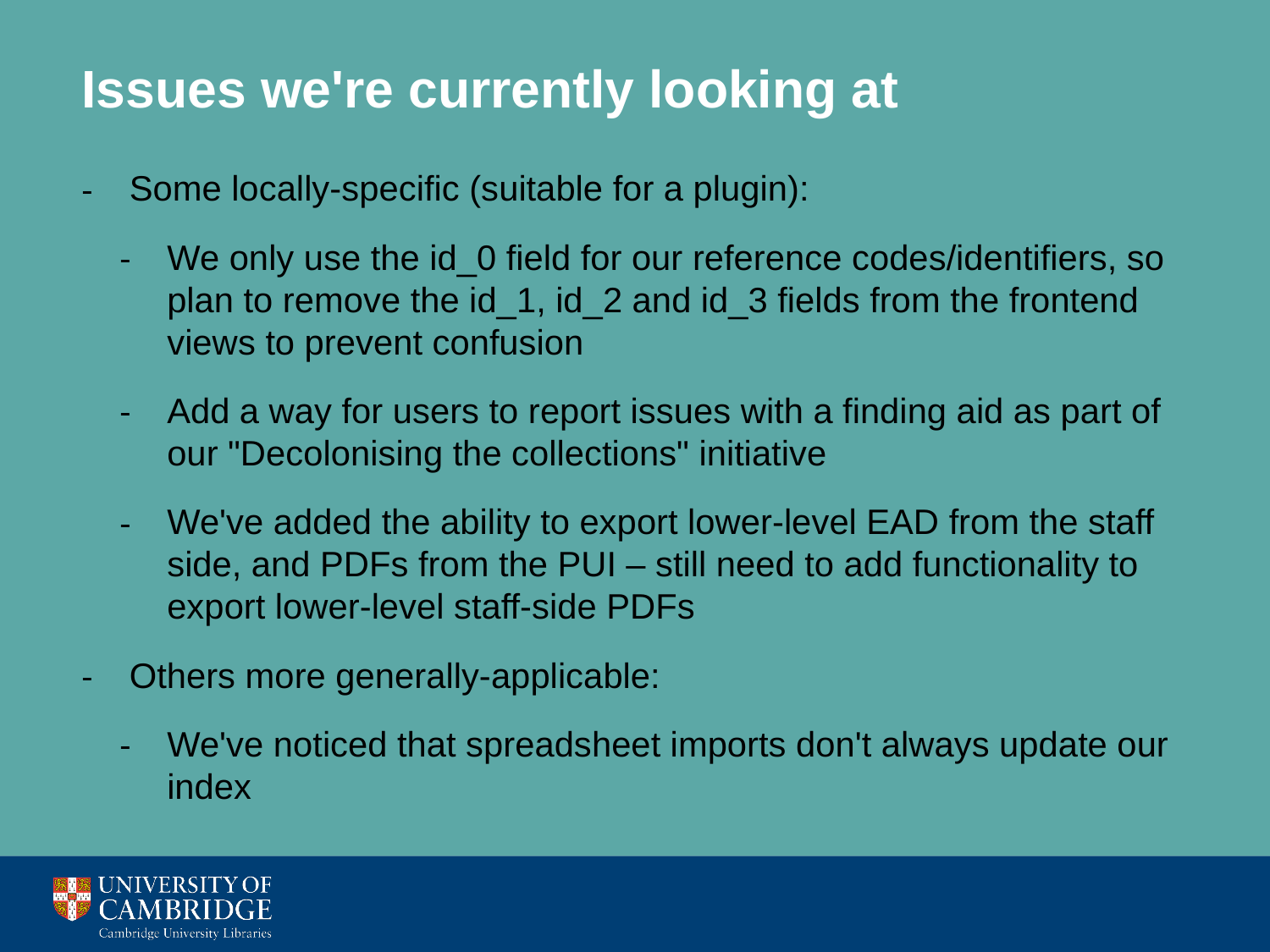

# Issues we're currently looking at
Some locally-specific (suitable for a plugin):
We only use the id_0 field for our reference codes/identifiers, so plan to remove the id_1, id_2 and id_3 fields from the frontend views to prevent confusion
Add a way for users to report issues with a finding aid as part of our "Decolonising the collections" initiative
We've added the ability to export lower-level EAD from the staff side, and PDFs from the PUI – still need to add functionality to export lower-level staff-side PDFs
Others more generally-applicable:
We've noticed that spreadsheet imports don't always update our index